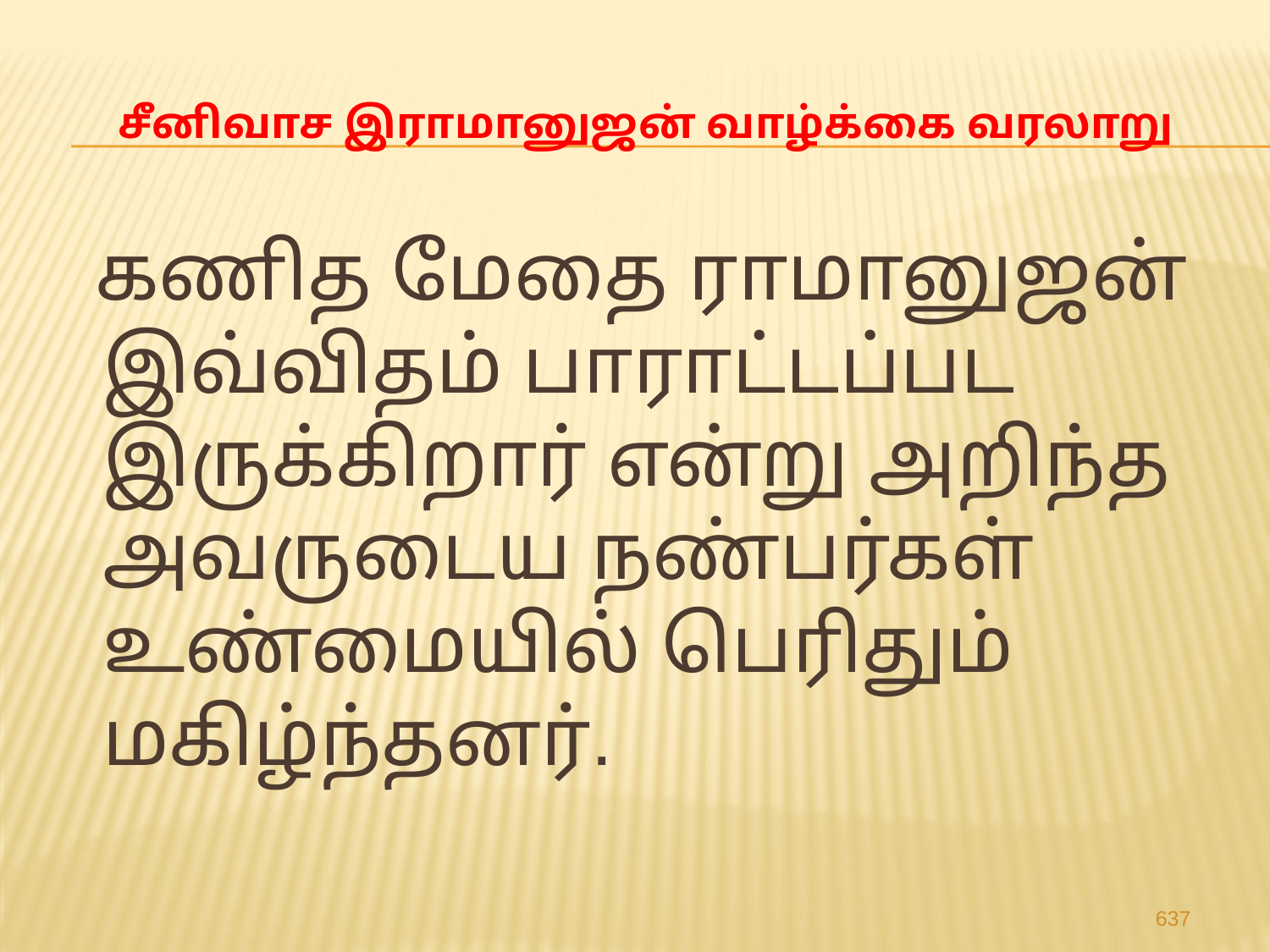

# சீனிவாச இராமானுஜன் வாழ்க்கை வரலாறு
  கணித மேதை ராமானுஜன் இவ்விதம் பாராட்டப்பட இருக்கிறார் என்று அறிந்த அவருடைய நண்பர்கள் உண்மையில் பெரிதும் மகிழ்ந்தனர்.

637